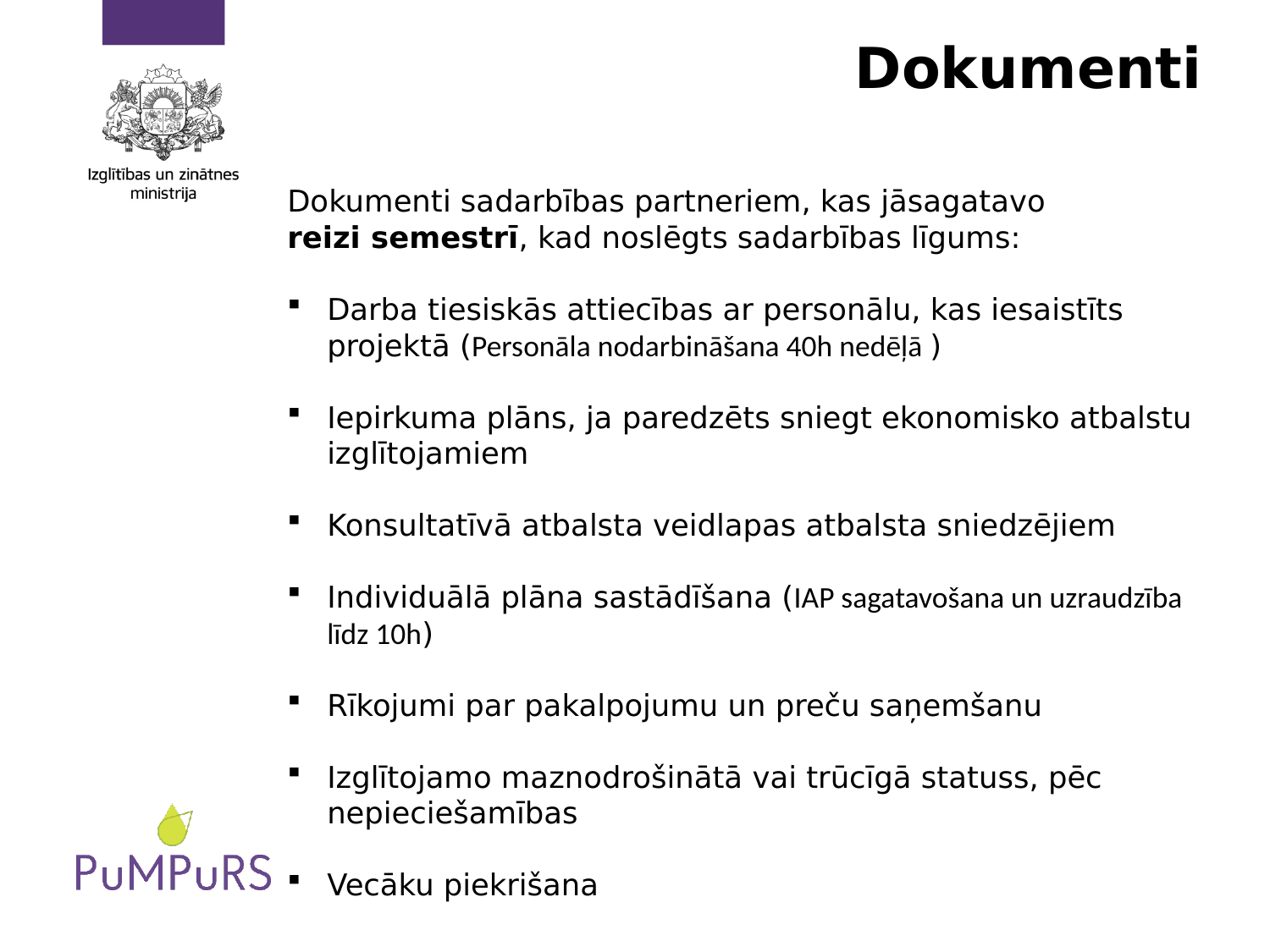

# Dokumenti
Dokumenti sadarbības partneriem, kas jāsagatavo
reizi semestrī, kad noslēgts sadarbības līgums:

Darba tiesiskās attiecības ar personālu, kas iesaistīts projektā (Personāla nodarbināšana 40h nedēļā )

Iepirkuma plāns, ja paredzēts sniegt ekonomisko atbalstu izglītojamiem

Konsultatīvā atbalsta veidlapas atbalsta sniedzējiem

Individuālā plāna sastādīšana (IAP sagatavošana un uzraudzība līdz 10h)

Rīkojumi par pakalpojumu un preču saņemšanu

Izglītojamo maznodrošinātā vai trūcīgā statuss, pēc nepieciešamības

Vecāku piekrišana